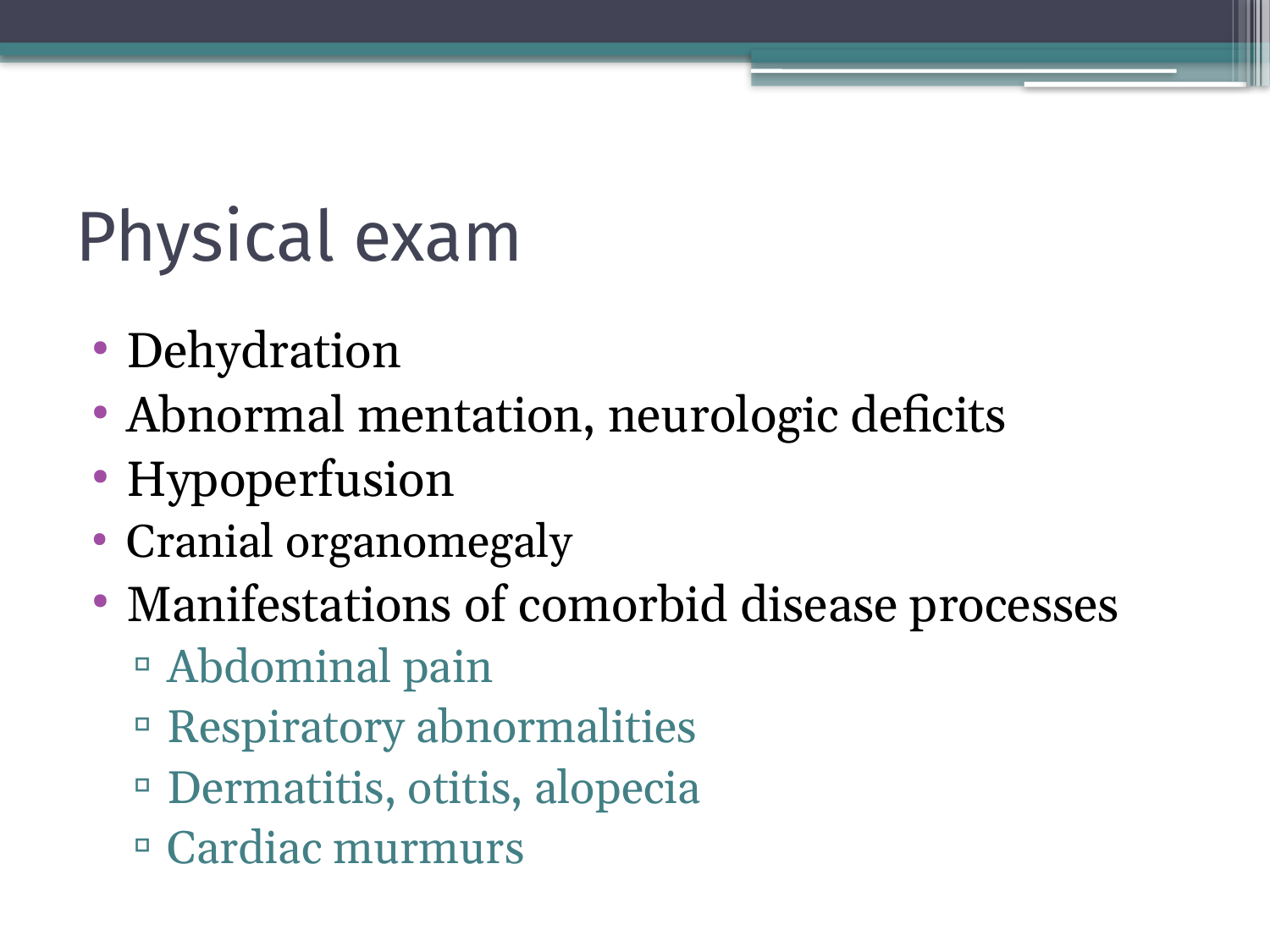

# Physical exam
Dehydration
Abnormal mentation, neurologic deficits
Hypoperfusion
Cranial organomegaly
Manifestations of comorbid disease processes
Abdominal pain
Respiratory abnormalities
Dermatitis, otitis, alopecia
Cardiac murmurs

Hume 2006
Bruskiewicz 1997
Trotman 2013
Koenig 2004